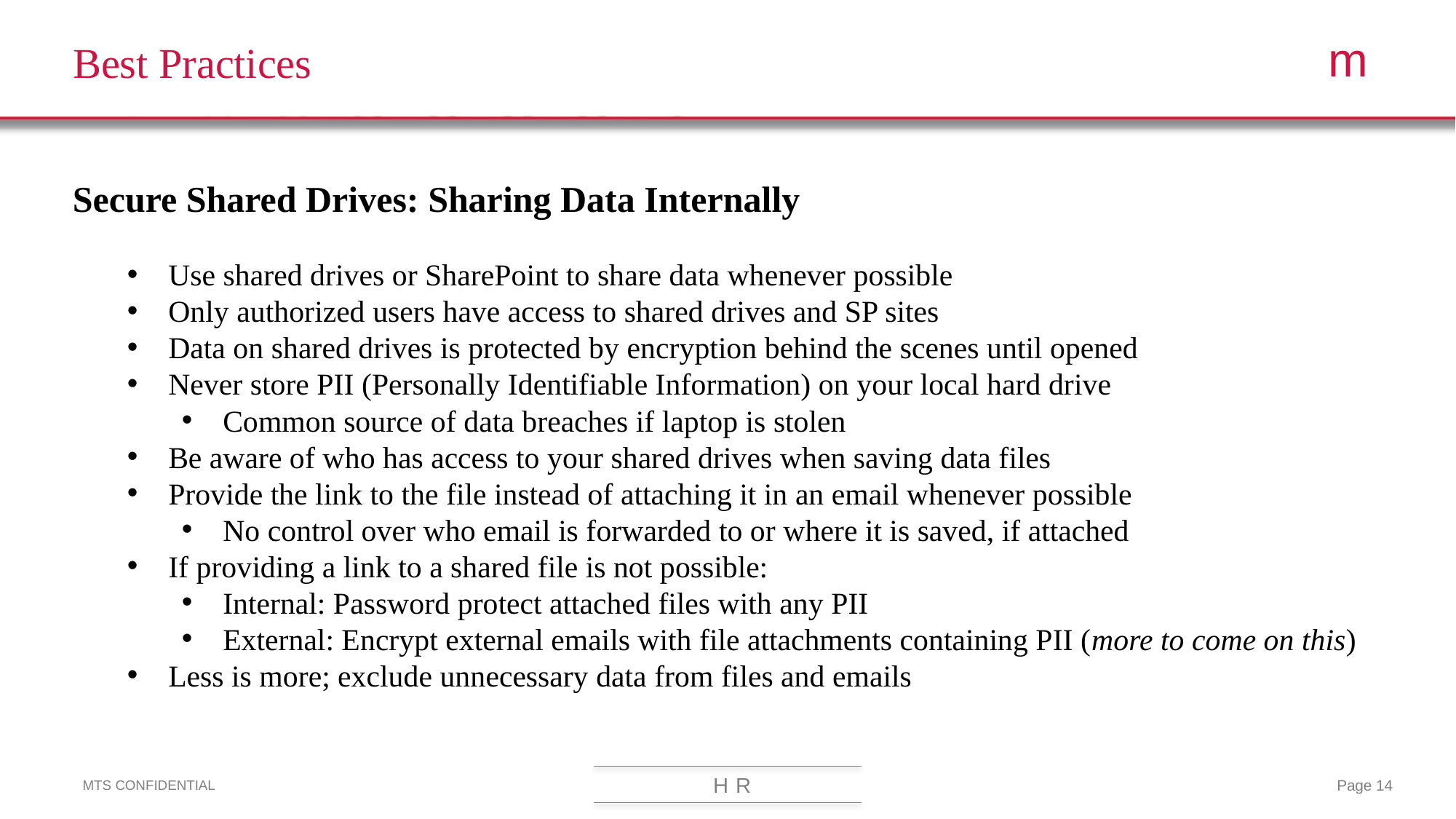

# Best Practices
Secure Shared Drives: Sharing Data Internally

Use shared drives or SharePoint to share data whenever possible
Only authorized users have access to shared drives and SP sites
Data on shared drives is protected by encryption behind the scenes until opened
Never store PII (Personally Identifiable Information) on your local hard drive
Common source of data breaches if laptop is stolen
Be aware of who has access to your shared drives when saving data files
Provide the link to the file instead of attaching it in an email whenever possible
No control over who email is forwarded to or where it is saved, if attached
If providing a link to a shared file is not possible:
Internal: Password protect attached files with any PII
External: Encrypt external emails with file attachments containing PII (more to come on this)
Less is more; exclude unnecessary data from files and emails